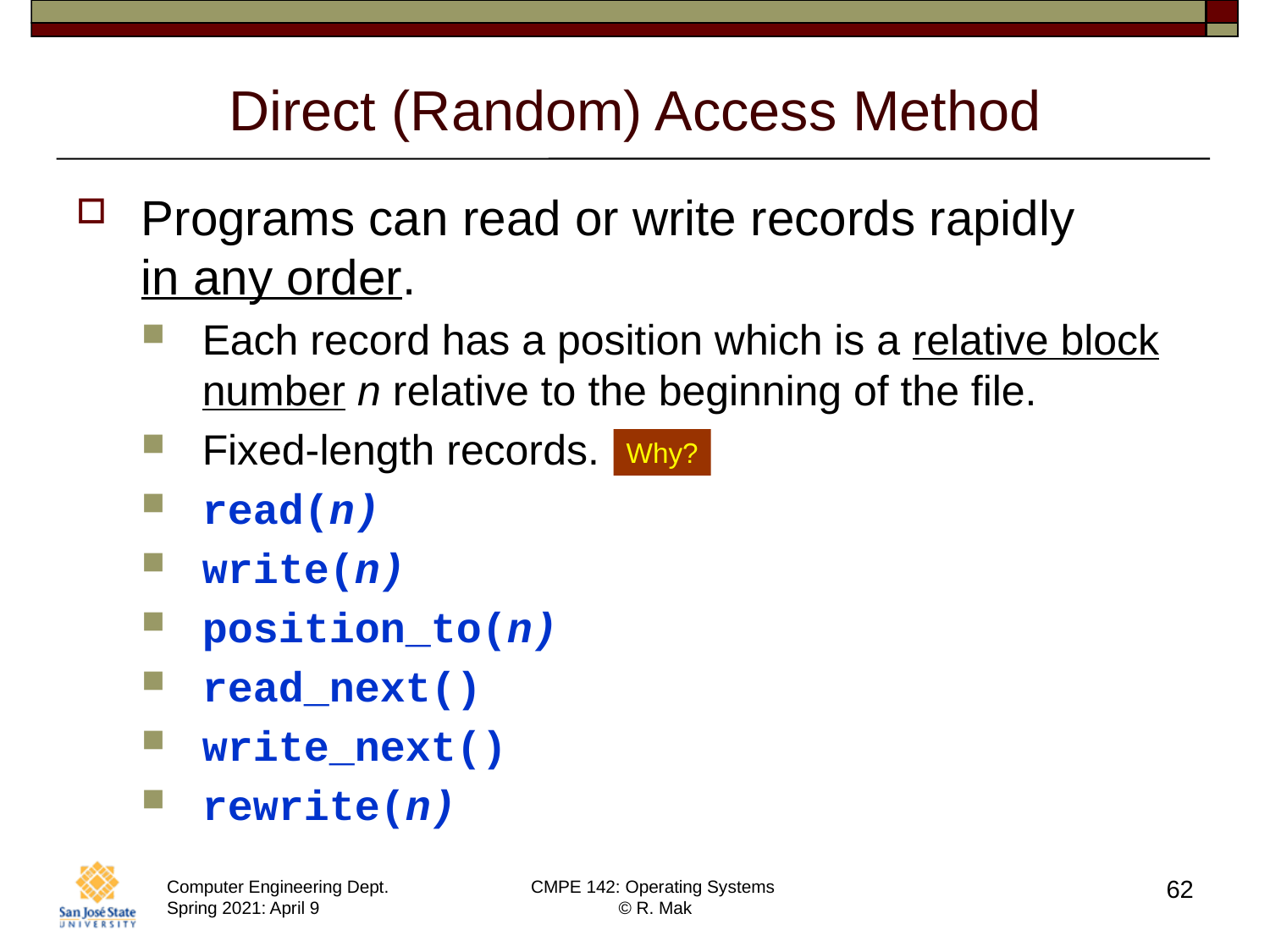

# Direct (Random) Access Method
Programs can read or write records rapidly
in any order.
Each record has a position which is a relative block number n relative to the beginning of the file.
Fixed-length records.
read(n)
write(n)
position_to(n)
read_next()
write_next()
rewrite(n)
Why?
62